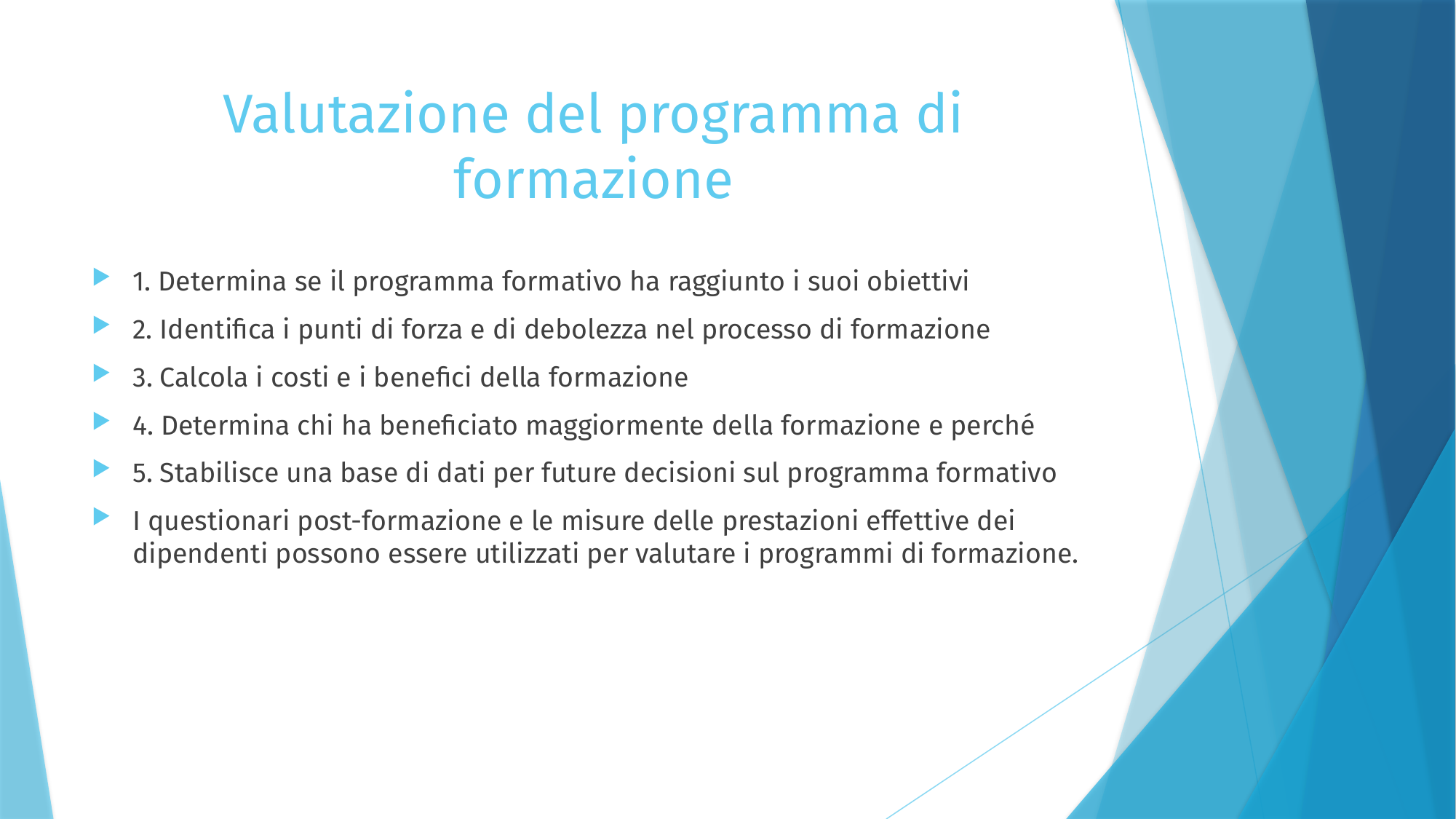

# Valutazione del programma di formazione
1. Determina se il programma formativo ha raggiunto i suoi obiettivi
2. Identifica i punti di forza e di debolezza nel processo di formazione
3. Calcola i costi e i benefici della formazione
4. Determina chi ha beneficiato maggiormente della formazione e perché
5. Stabilisce una base di dati per future decisioni sul programma formativo
I questionari post-formazione e le misure delle prestazioni effettive dei dipendenti possono essere utilizzati per valutare i programmi di formazione.